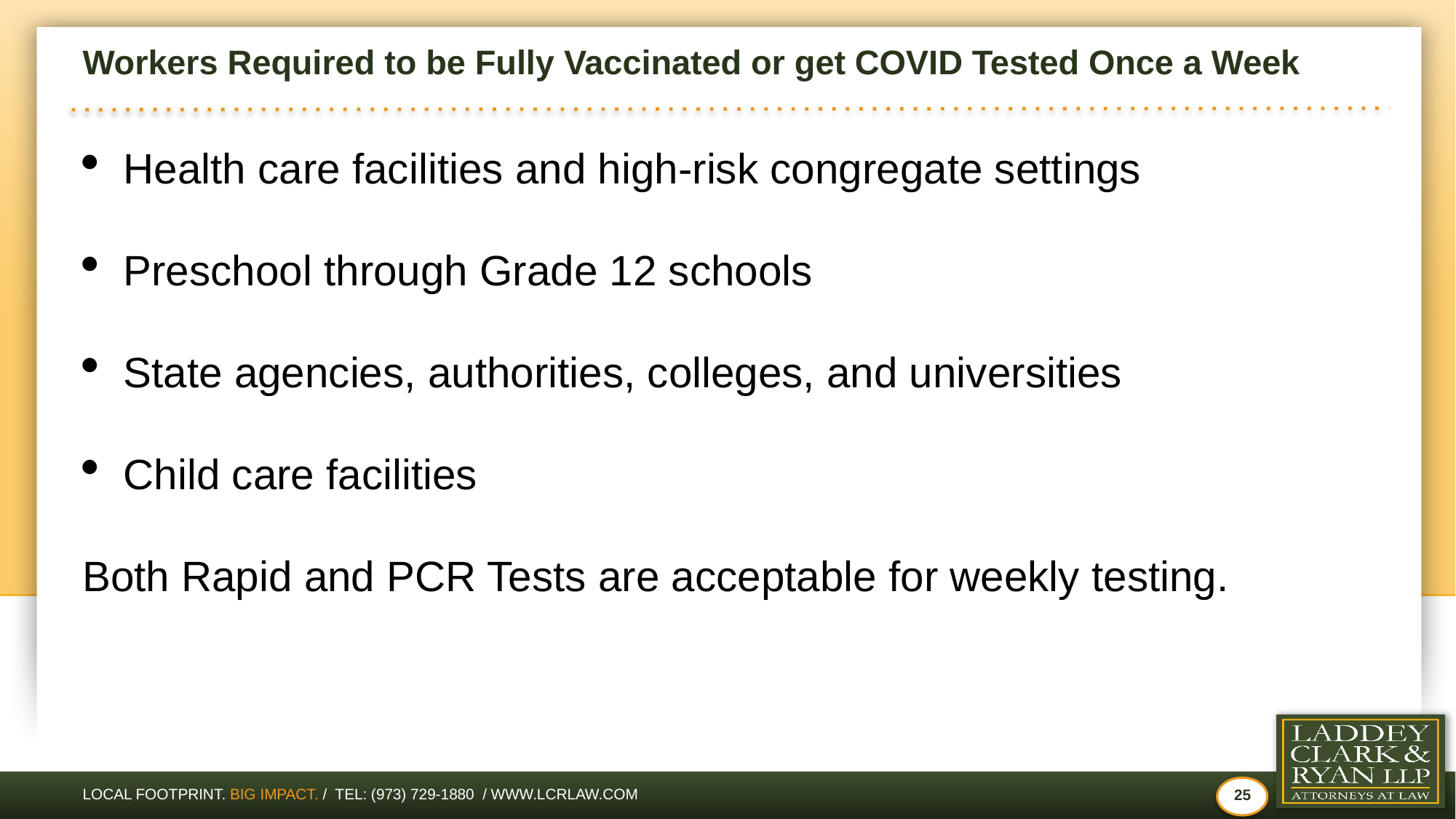

# Workers Required to be Fully Vaccinated or get COVID Tested Once a Week
Health care facilities and high-risk congregate settings

Preschool through Grade 12 schools

State agencies, authorities, colleges, and universities

Child care facilities

Both Rapid and PCR Tests are acceptable for weekly testing.